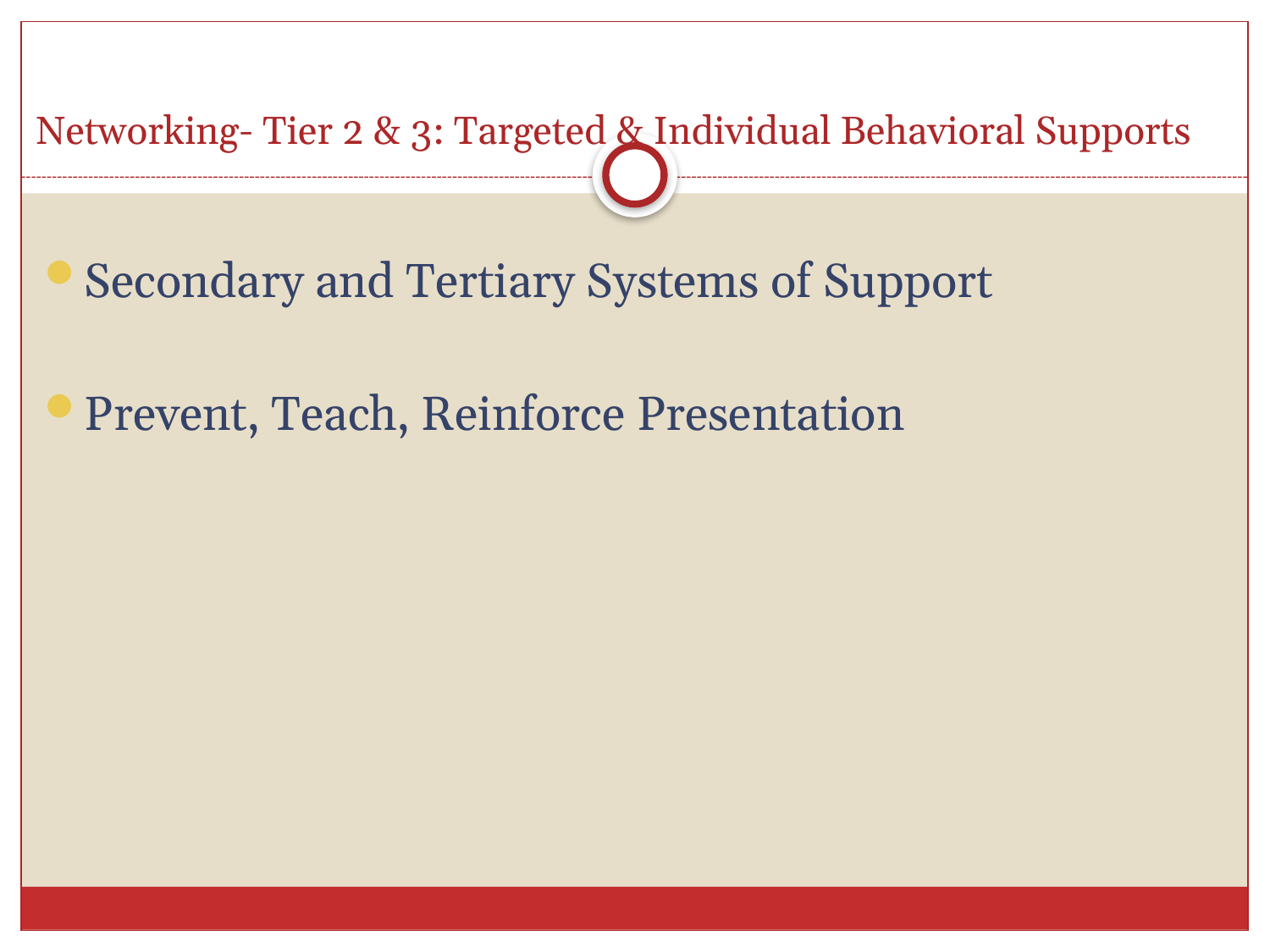

# Networking- Tier 2 & 3: Targeted & Individual Behavioral Supports
Secondary and Tertiary Systems of Support

Prevent, Teach, Reinforce Presentation